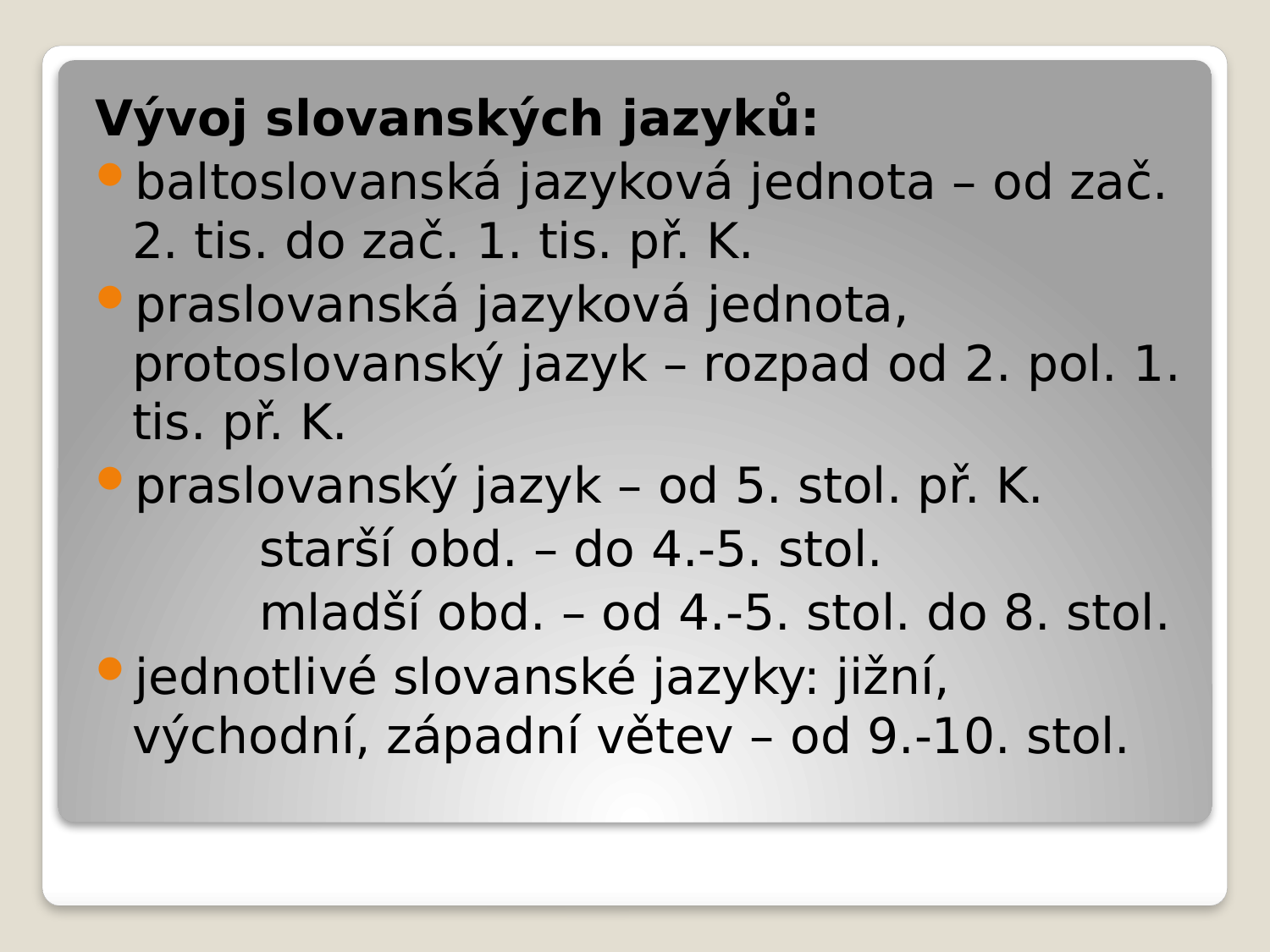

Vývoj slovanských jazyků:
baltoslovanská jazyková jednota – od zač. 2. tis. do zač. 1. tis. př. K.
praslovanská jazyková jednota, protoslovanský jazyk – rozpad od 2. pol. 1. tis. př. K.
praslovanský jazyk – od 5. stol. př. K.
		starší obd. – do 4.-5. stol.
		mladší obd. – od 4.-5. stol. do 8. stol.
jednotlivé slovanské jazyky: jižní, východní, západní větev – od 9.-10. stol.
#